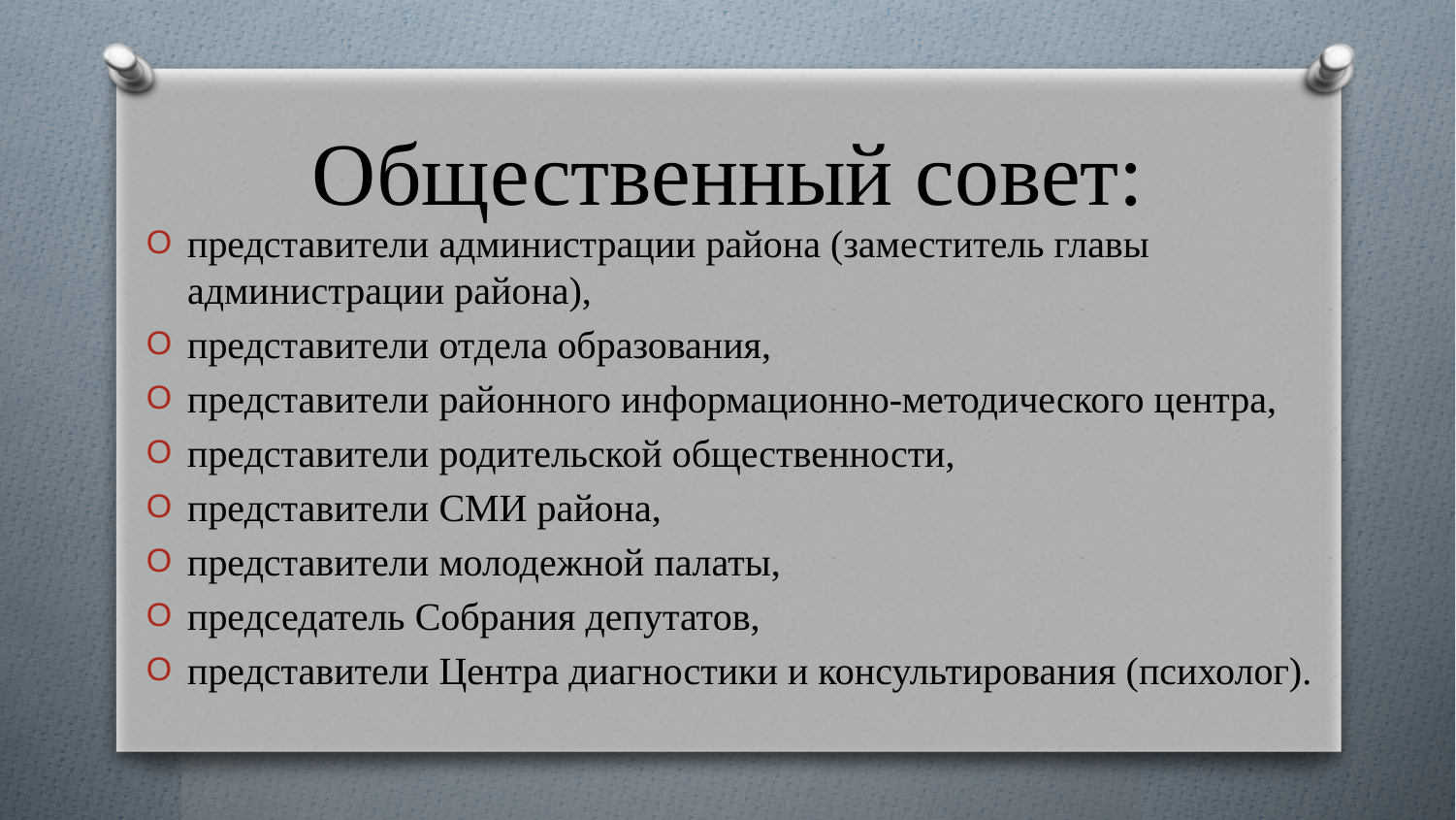

# Общественный совет:
представители администрации района (заместитель главы администрации района),
представители отдела образования,
представители районного информационно-методического центра,
представители родительской общественности,
представители СМИ района,
представители молодежной палаты,
председатель Собрания депутатов,
представители Центра диагностики и консультирования (психолог).